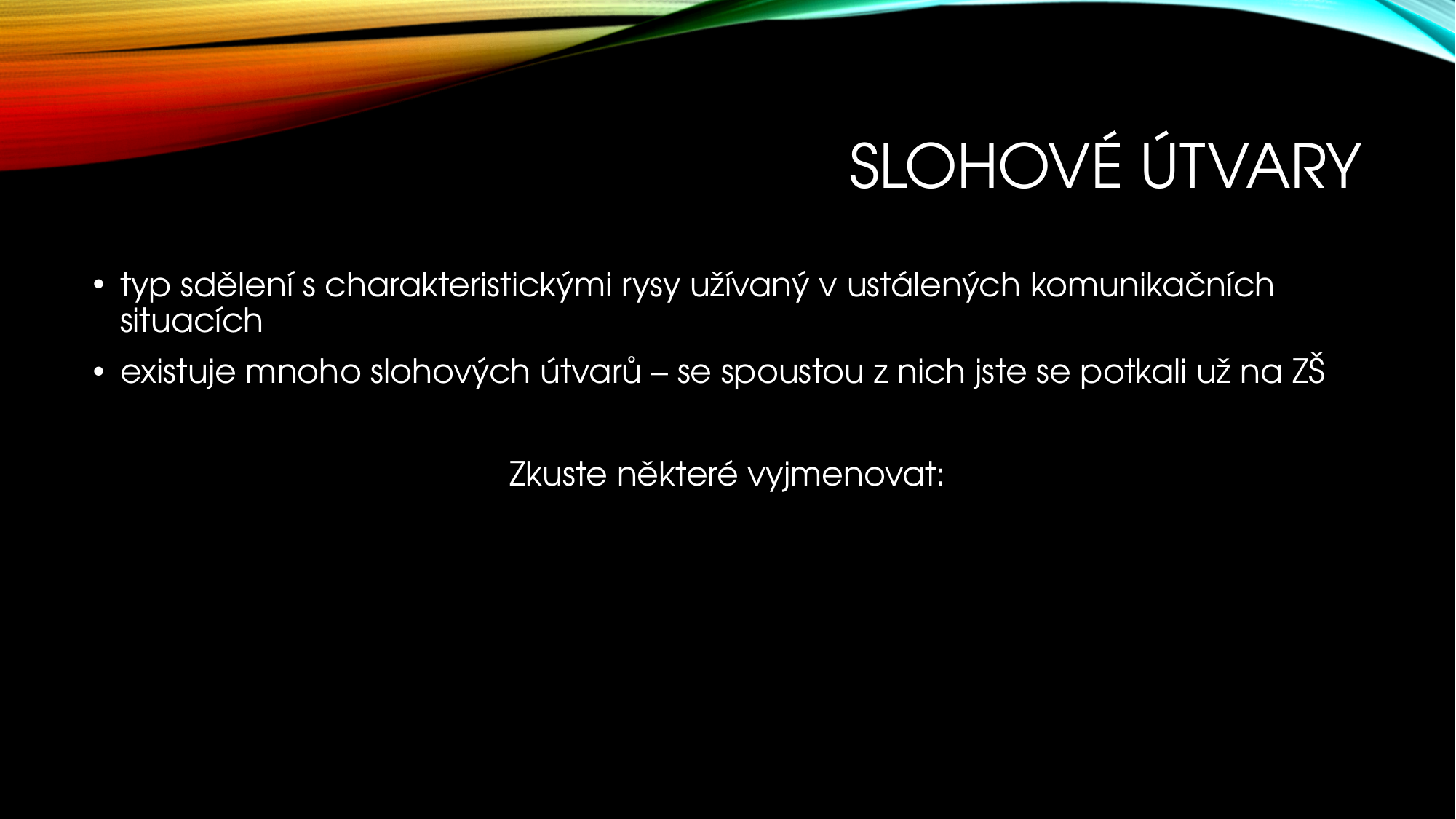

# Slohové útvary
typ sdělení s charakteristickými rysy užívaný v ustálených komunikačních situacích
existuje mnoho slohových útvarů – se spoustou z nich jste se potkali už na ZŠ

Zkuste některé vyjmenovat: